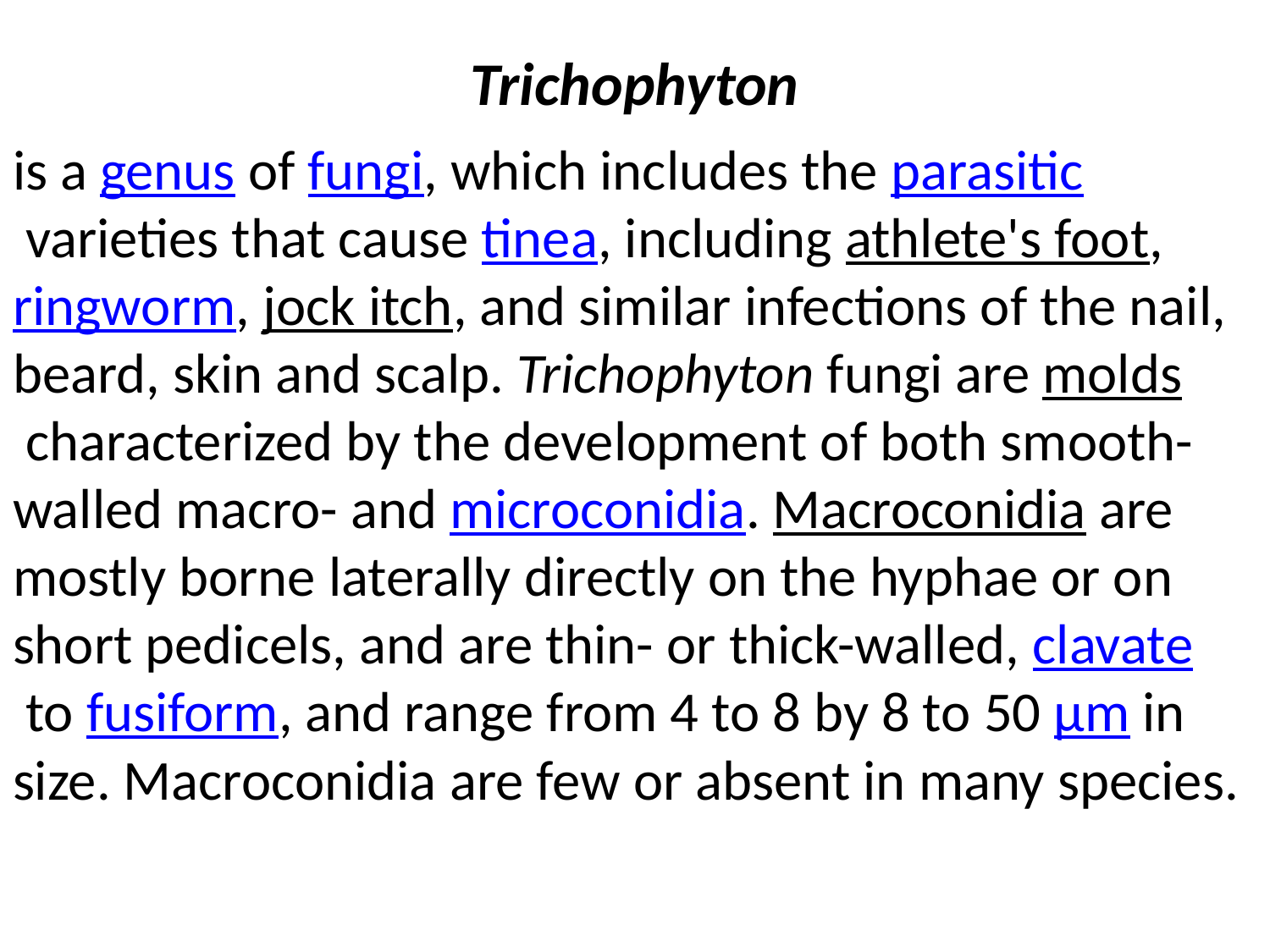

# Trichophyton
is a genus of fungi, which includes the parasitic varieties that cause tinea, including athlete's foot, ringworm, jock itch, and similar infections of the nail, beard, skin and scalp. Trichophyton fungi are molds characterized by the development of both smooth-walled macro- and microconidia. Macroconidia are mostly borne laterally directly on the hyphae or on short pedicels, and are thin- or thick-walled, clavate to fusiform, and range from 4 to 8 by 8 to 50 μm in size. Macroconidia are few or absent in many species.